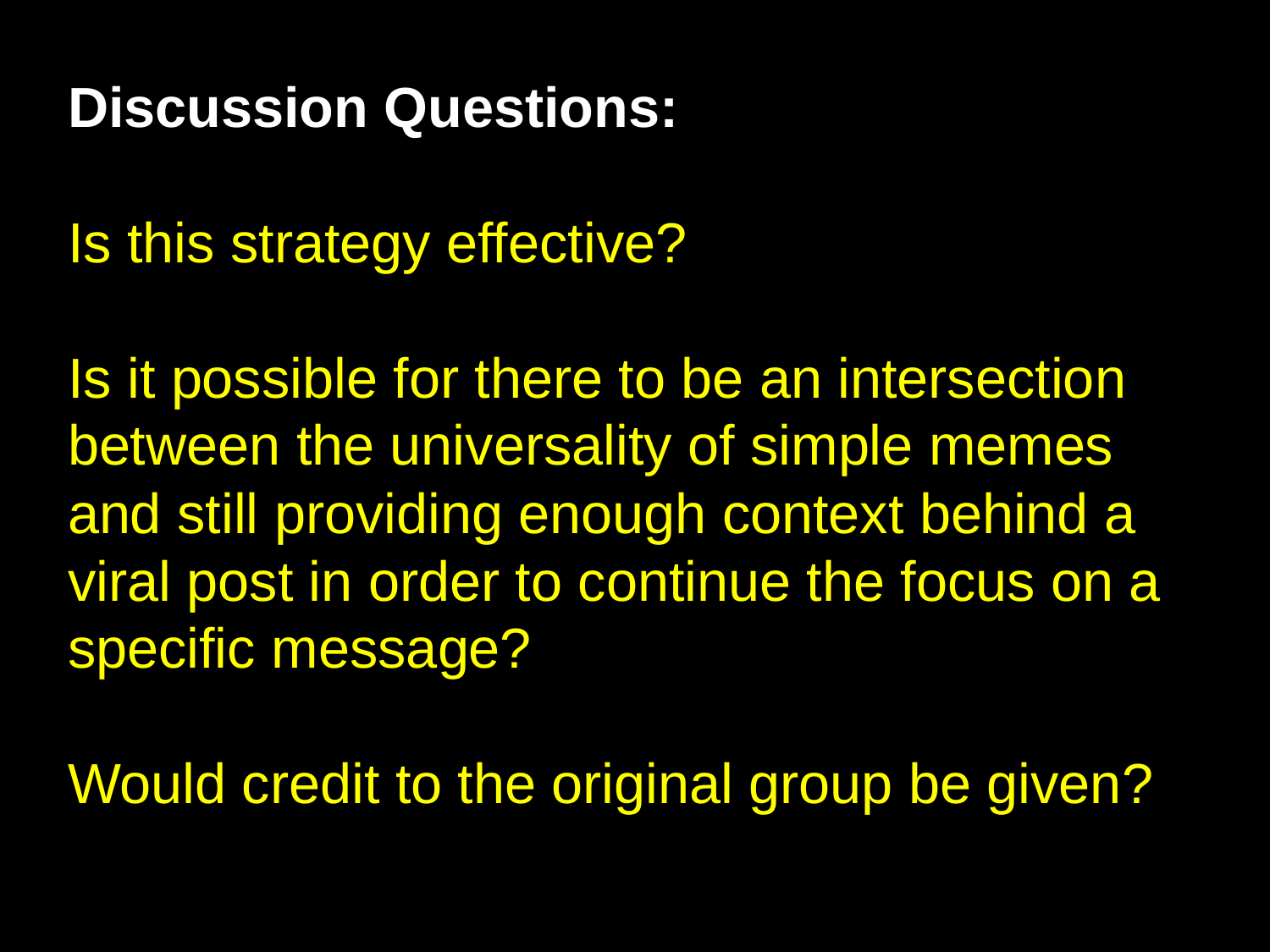

Discussion Questions:

Is this strategy effective?

Is it possible for there to be an intersection between the universality of simple memes and still providing enough context behind a viral post in order to continue the focus on a specific message?

Would credit to the original group be given?